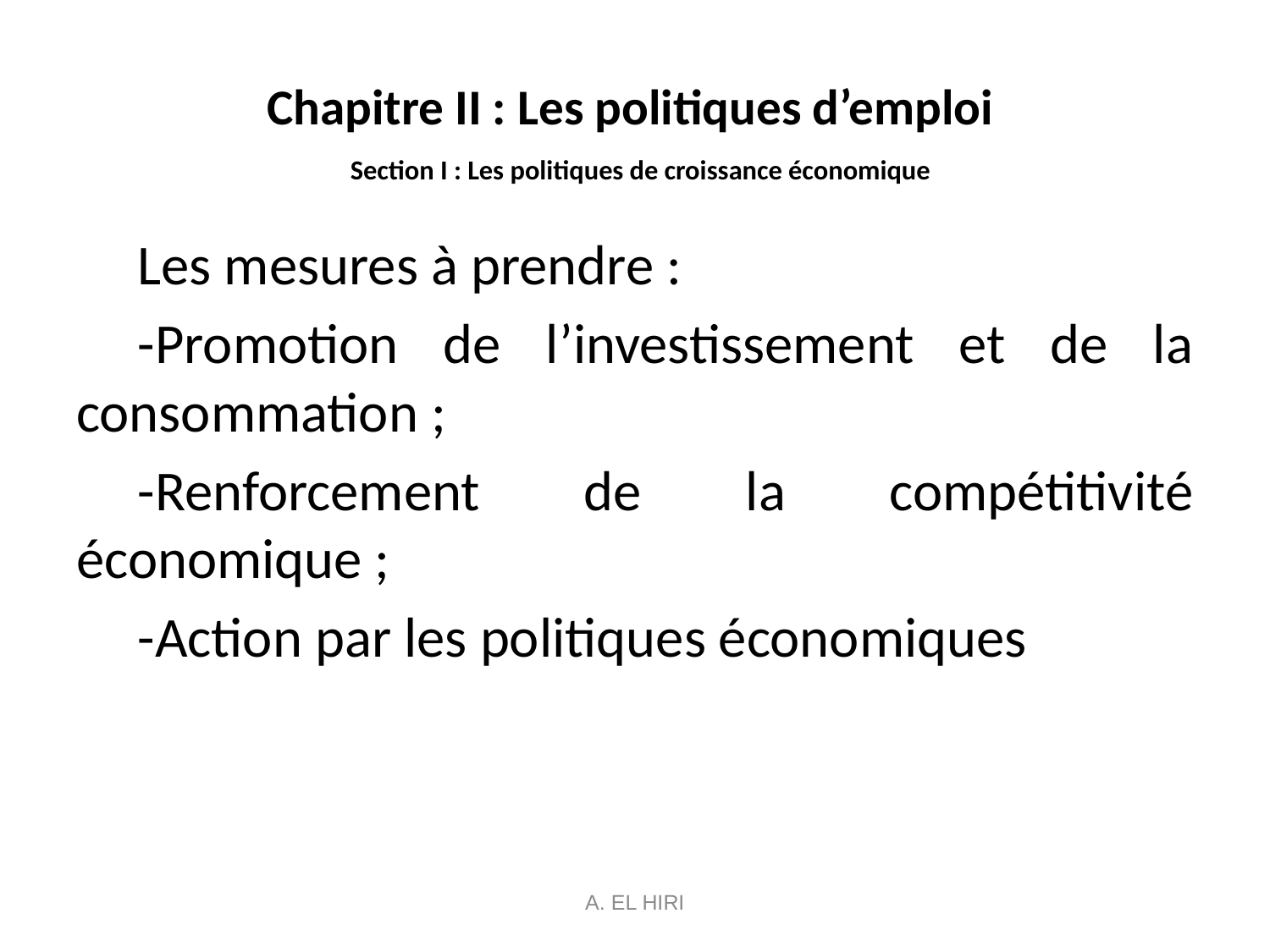

# Chapitre II : Les politiques d’emploi Section I : Les politiques de croissance économique
Les mesures à prendre :
-Promotion de l’investissement et de la consommation ;
-Renforcement de la compétitivité économique ;
-Action par les politiques économiques
A. EL HIRI